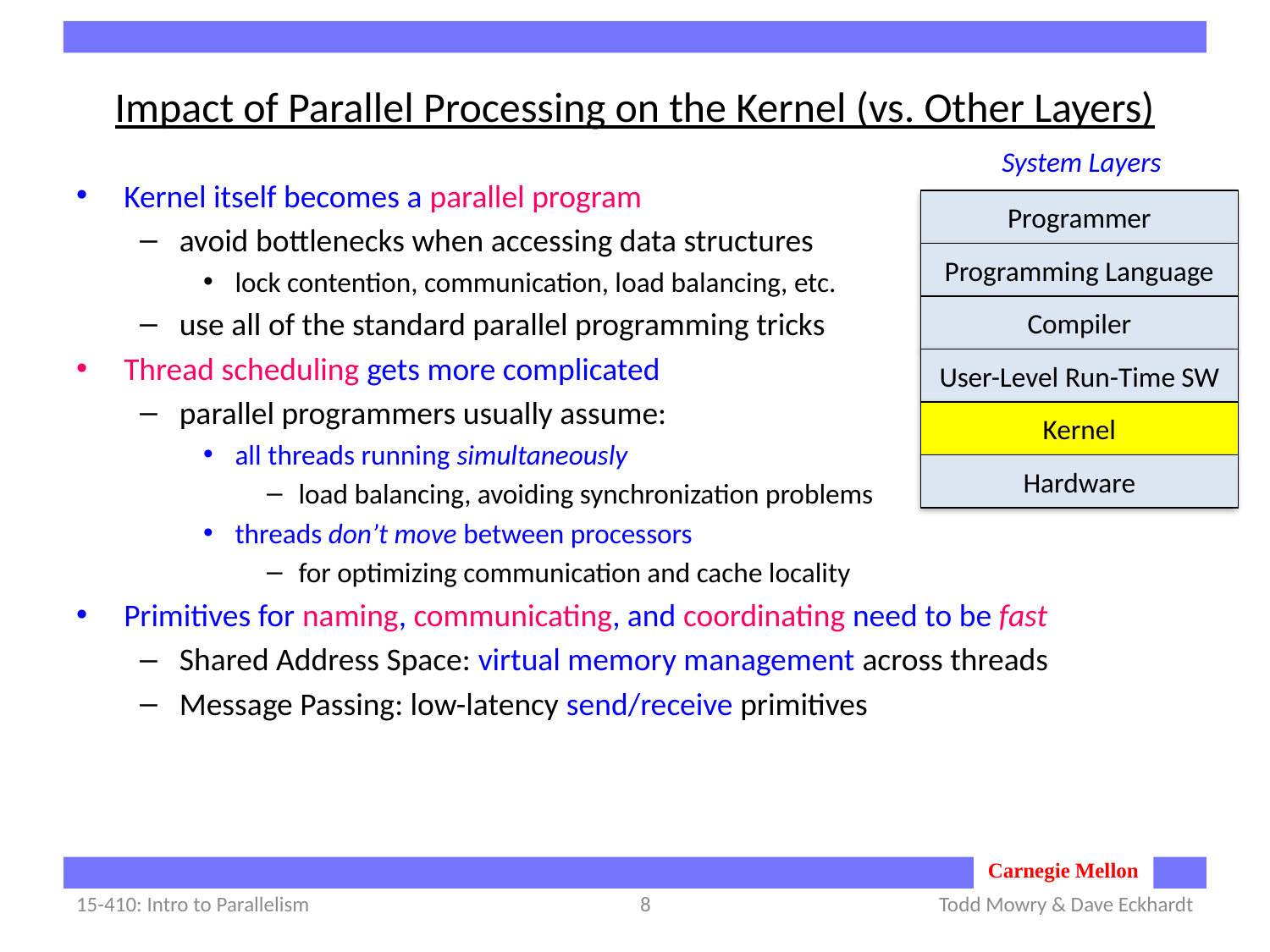

# Impact of Parallel Processing on the Kernel (vs. Other Layers)
System Layers
Kernel itself becomes a parallel program
avoid bottlenecks when accessing data structures
lock contention, communication, load balancing, etc.
use all of the standard parallel programming tricks
Thread scheduling gets more complicated
parallel programmers usually assume:
all threads running simultaneously
load balancing, avoiding synchronization problems
threads don’t move between processors
for optimizing communication and cache locality
Primitives for naming, communicating, and coordinating need to be fast
Shared Address Space: virtual memory management across threads
Message Passing: low-latency send/receive primitives

Programmer
Programming Language
Compiler
User-Level Run-Time SW
Kernel
Hardware
15-410: Intro to Parallelism
8
Todd Mowry & Dave Eckhardt